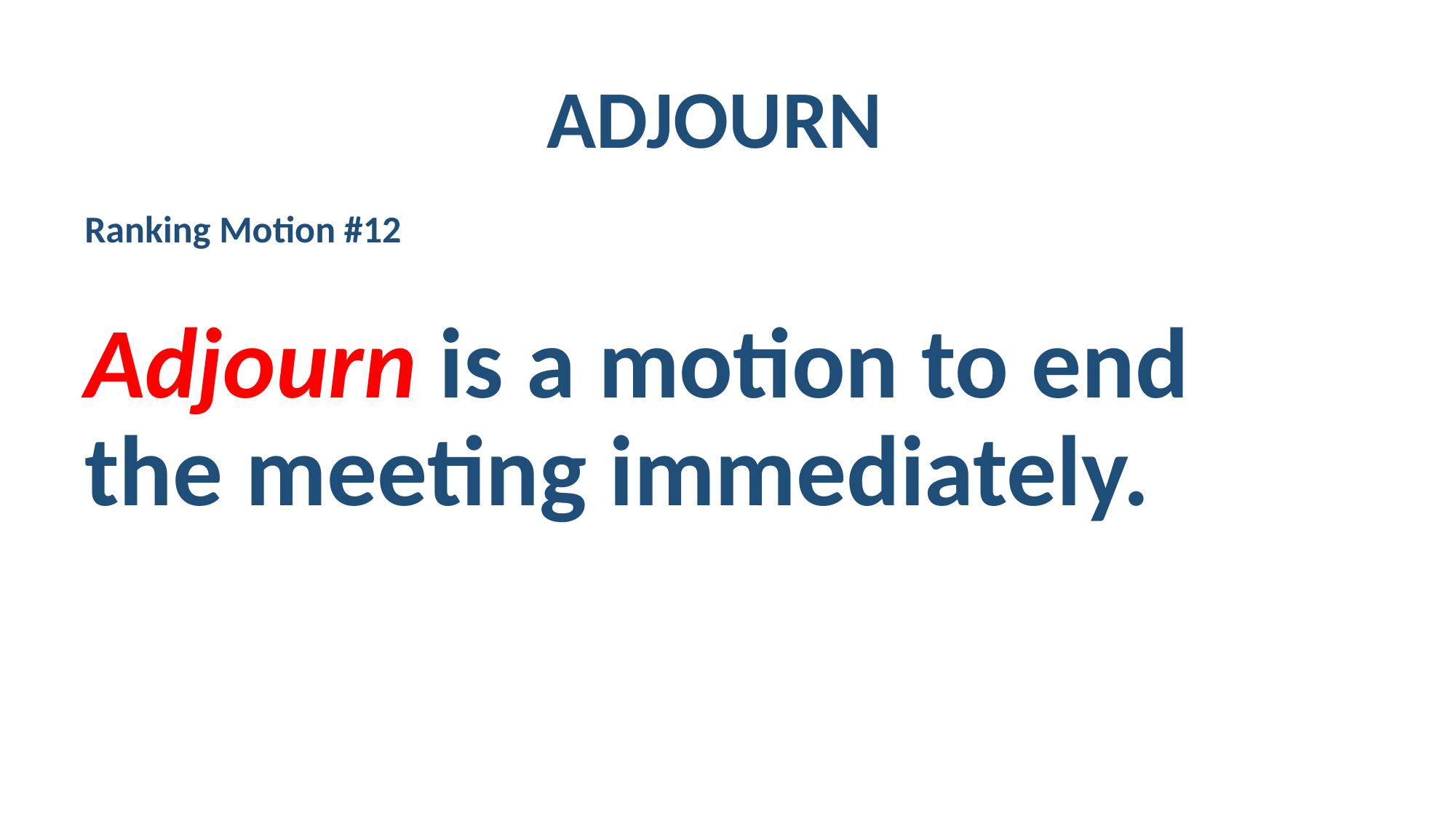

ADJOURN

Ranking Motion #12

Adjourn is a motion to end the meeting immediately.